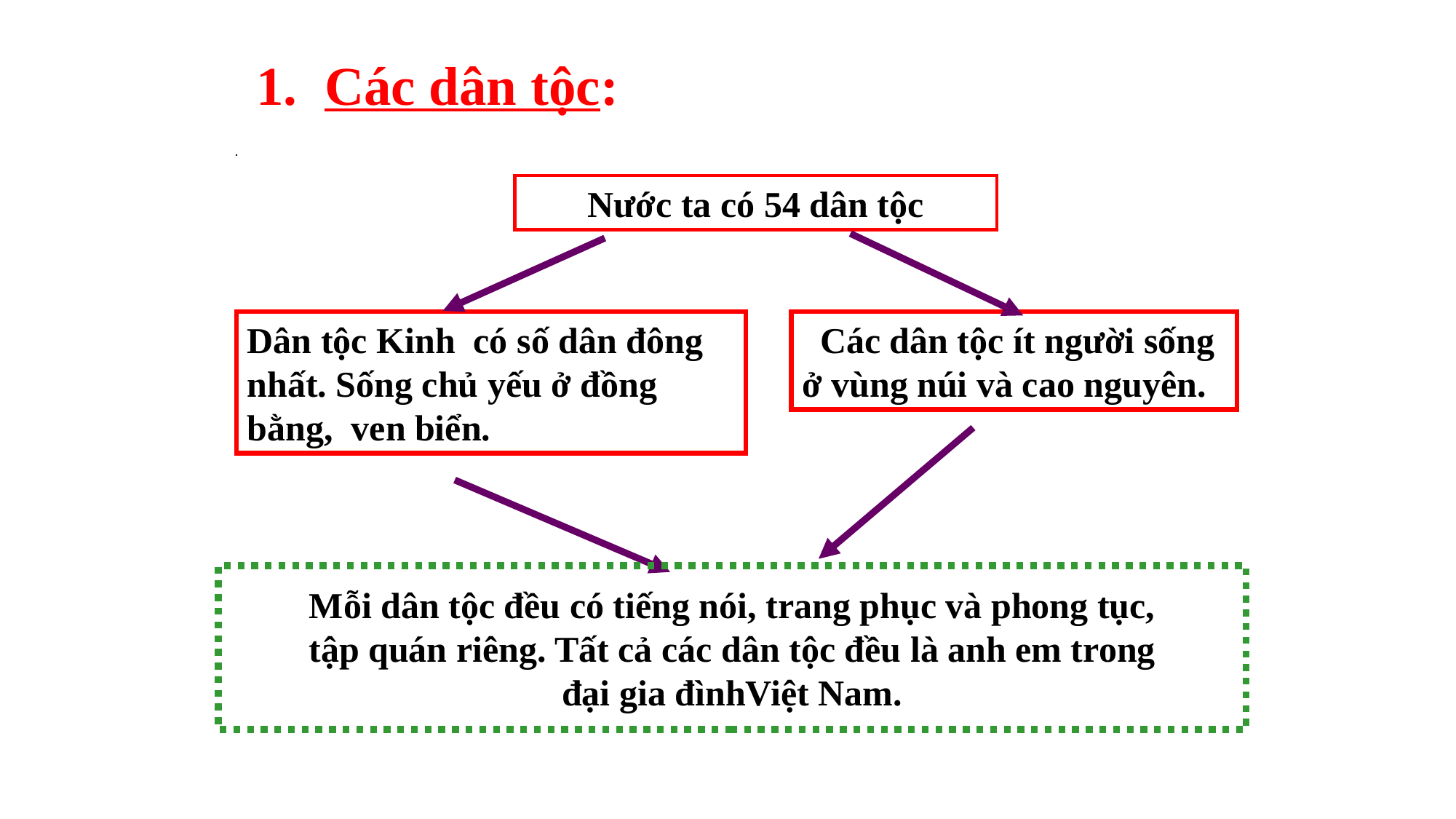

1.  Các dân tộc:

Nước ta có 54 dân tộc

Dân tộc Kinh  có số dân đông nhất. Sống chủ yếu ở đồng bằng,  ven biển.
  Các dân tộc ít người sống ở vùng núi và cao nguyên.

Mỗi dân tộc đều có tiếng nói, trang phục và phong tục,
 tập quán riêng. Tất cả các dân tộc đều là anh em trong
đại gia đìnhViệt Nam.